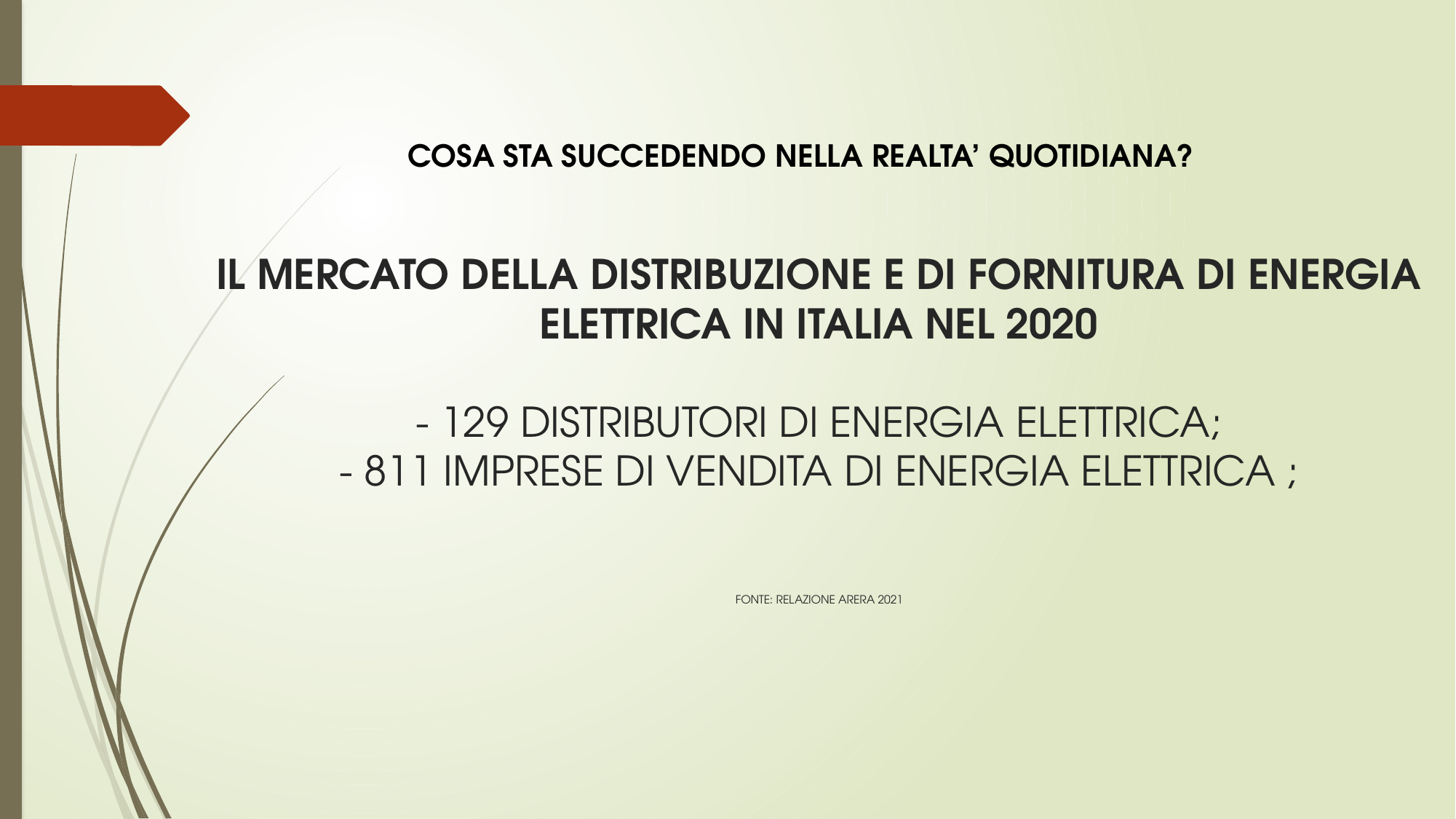

COSA STA SUCCEDENDO NELLA REALTA’ QUOTIDIANA?
# IL MERCATO DELLA DISTRIBUZIONE E DI FORNITURA DI ENERGIA ELETTRICA IN ITALIA NEL 2020 - 129 DISTRIBUTORI DI ENERGIA ELETTRICA; - 811 IMPRESE DI VENDITA DI ENERGIA ELETTRICA ; FONTE: RELAZIONE ARERA 2021